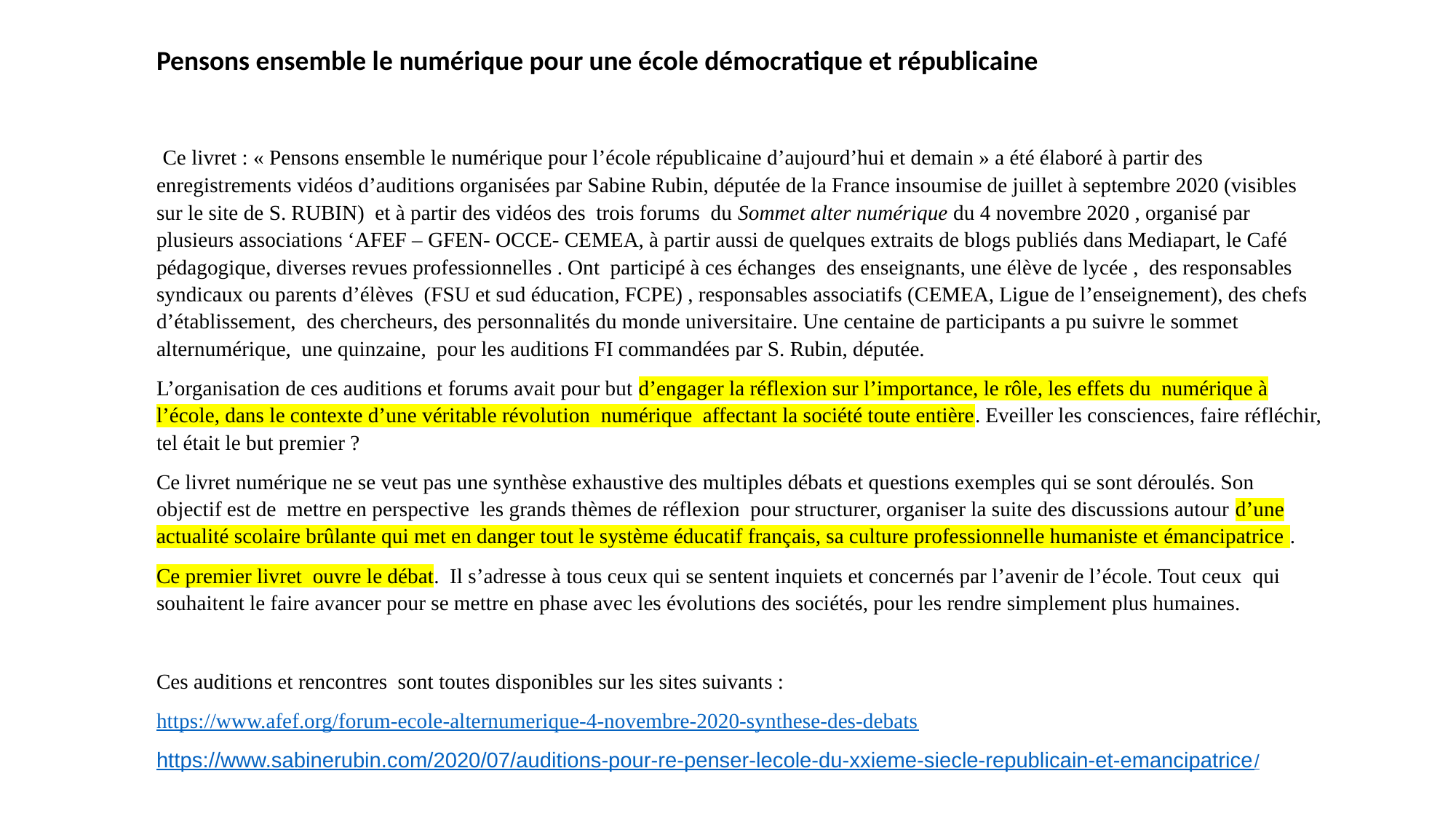

Pensons ensemble le numérique pour une école démocratique et républicaine

 Ce livret : « Pensons ensemble le numérique pour l’école républicaine d’aujourd’hui et demain » a été élaboré à partir des enregistrements vidéos d’auditions organisées par Sabine Rubin, députée de la France insoumise de juillet à septembre 2020 (visibles sur le site de S. RUBIN)  et à partir des vidéos des  trois forums  du Sommet alter numérique du 4 novembre 2020 , organisé par plusieurs associations ‘AFEF – GFEN- OCCE- CEMEA, à partir aussi de quelques extraits de blogs publiés dans Mediapart, le Café pédagogique, diverses revues professionnelles . Ont  participé à ces échanges  des enseignants, une élève de lycée ,  des responsables syndicaux ou parents d’élèves  (FSU et sud éducation, FCPE) , responsables associatifs (CEMEA, Ligue de l’enseignement), des chefs d’établissement,  des chercheurs, des personnalités du monde universitaire. Une centaine de participants a pu suivre le sommet alternumérique,  une quinzaine,  pour les auditions FI commandées par S. Rubin, députée.
L’organisation de ces auditions et forums avait pour but d’engager la réflexion sur l’importance, le rôle, les effets du  numérique à l’école, dans le contexte d’une véritable révolution  numérique  affectant la société toute entière. Eveiller les consciences, faire réfléchir, tel était le but premier ?
Ce livret numérique ne se veut pas une synthèse exhaustive des multiples débats et questions exemples qui se sont déroulés. Son objectif est de  mettre en perspective  les grands thèmes de réflexion  pour structurer, organiser la suite des discussions autour d’une actualité scolaire brûlante qui met en danger tout le système éducatif français, sa culture professionnelle humaniste et émancipatrice .
Ce premier livret  ouvre le débat.  Il s’adresse à tous ceux qui se sentent inquiets et concernés par l’avenir de l’école. Tout ceux  qui souhaitent le faire avancer pour se mettre en phase avec les évolutions des sociétés, pour les rendre simplement plus humaines.

Ces auditions et rencontres  sont toutes disponibles sur les sites suivants :
https://www.afef.org/forum-ecole-alternumerique-4-novembre-2020-synthese-des-debats
https://www.sabinerubin.com/2020/07/auditions-pour-re-penser-lecole-du-xxieme-siecle-republicain-et-emancipatrice/